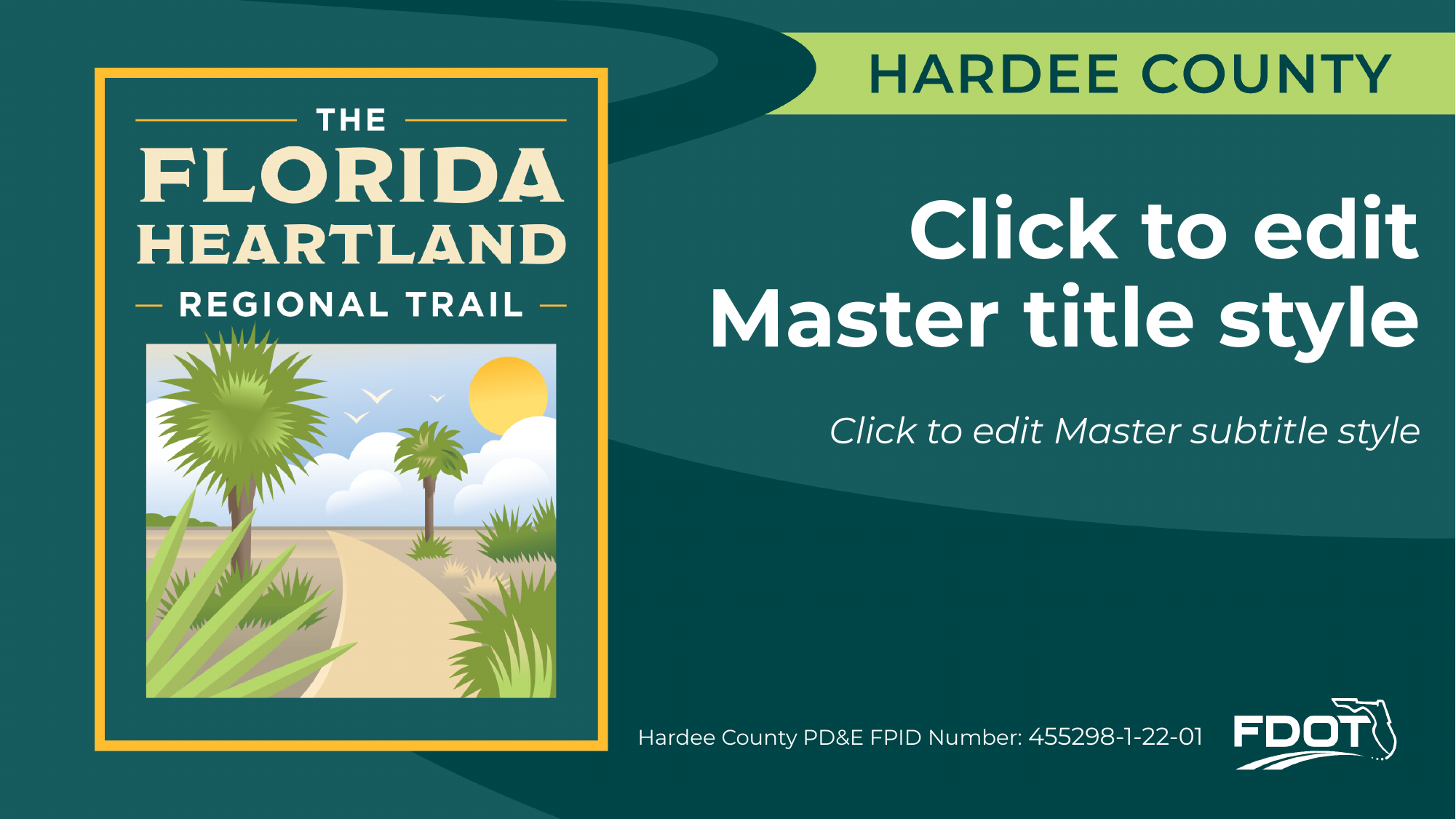

Click to edit Master title style
Click to edit Master subtitle style
Hardee County PD&E FPID Number: 455298-1-22-01